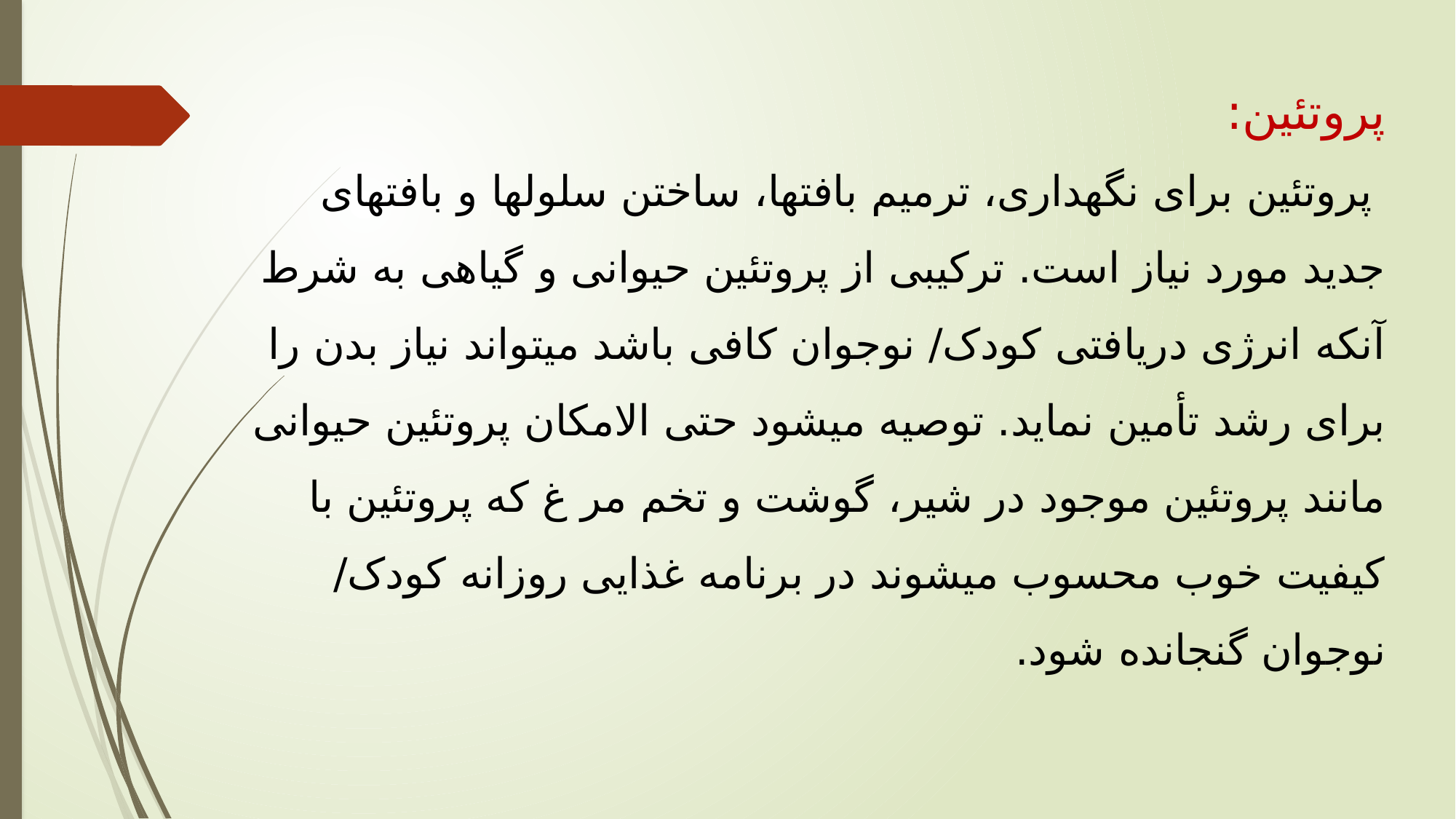

پروتئین:
 پروتئین برای نگهداری، ترمیم بافتها، ساختن سلولها و بافتهای جدید مورد نیاز است. ترکیبی از پروتئین حیوانی و گیاهی به شرط آنکه انرژی دریافتی کودک/ نوجوان کافی باشد میتواند نیاز بدن را برای رشد تأمین نماید. توصیه میشود حتی الامکان پروتئین حیوانی مانند پروتئین موجود در شیر، گوشت و تخم مر غ که پروتئین با کیفیت خوب محسوب میشوند در برنامه غذایی روزانه کودک/ نوجوان گنجانده شود.